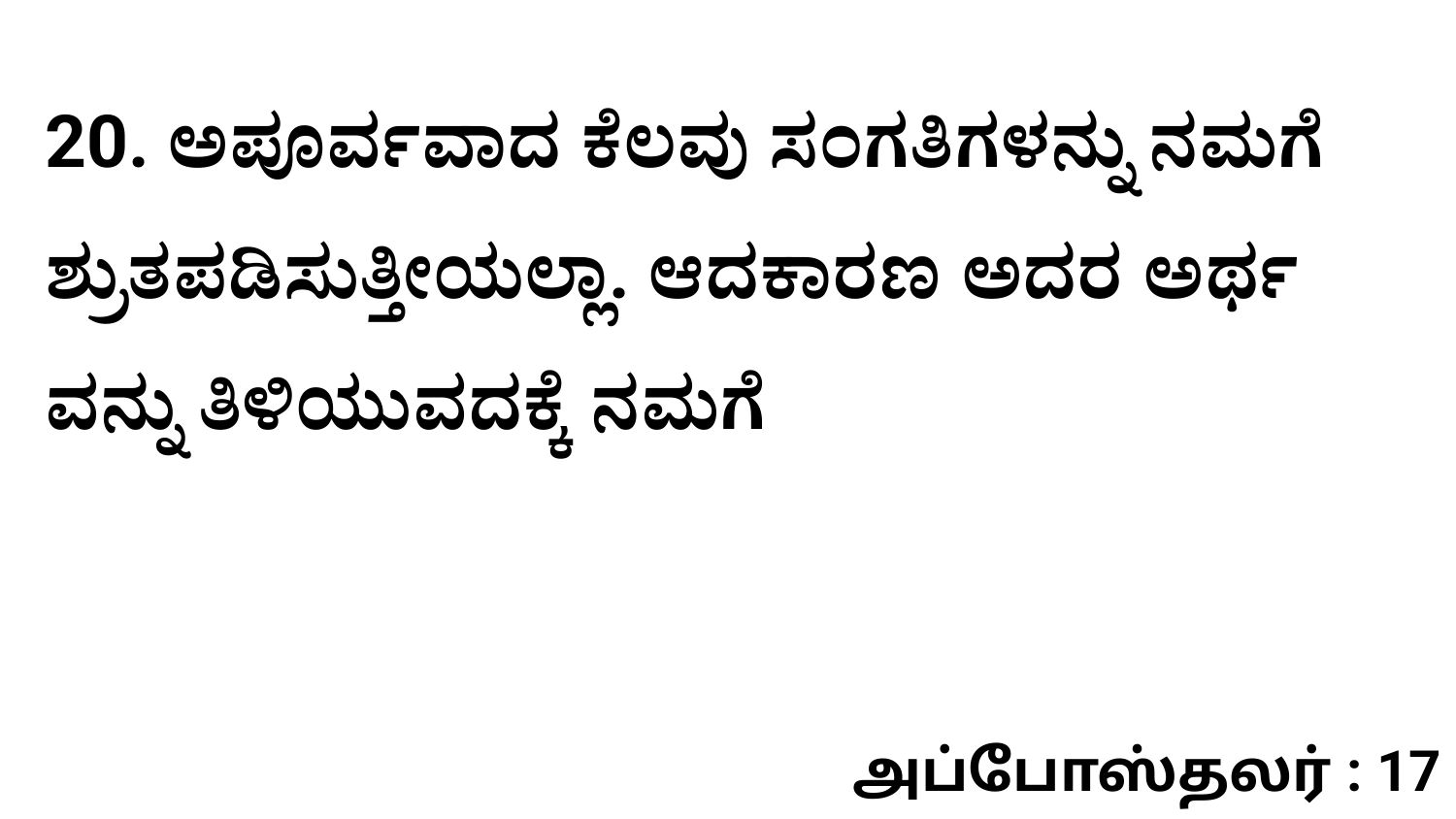

20. ಅಪೂರ್ವವಾದ ಕೆಲವು ಸಂಗತಿಗಳನ್ನು ನಮಗೆ ಶ್ರುತಪಡಿಸುತ್ತೀಯಲ್ಲಾ. ಆದಕಾರಣ ಅದರ ಅರ್ಥ ವನ್ನು ತಿಳಿಯುವದಕ್ಕೆ ನಮಗೆ
அப்போஸ்தலர் : 17